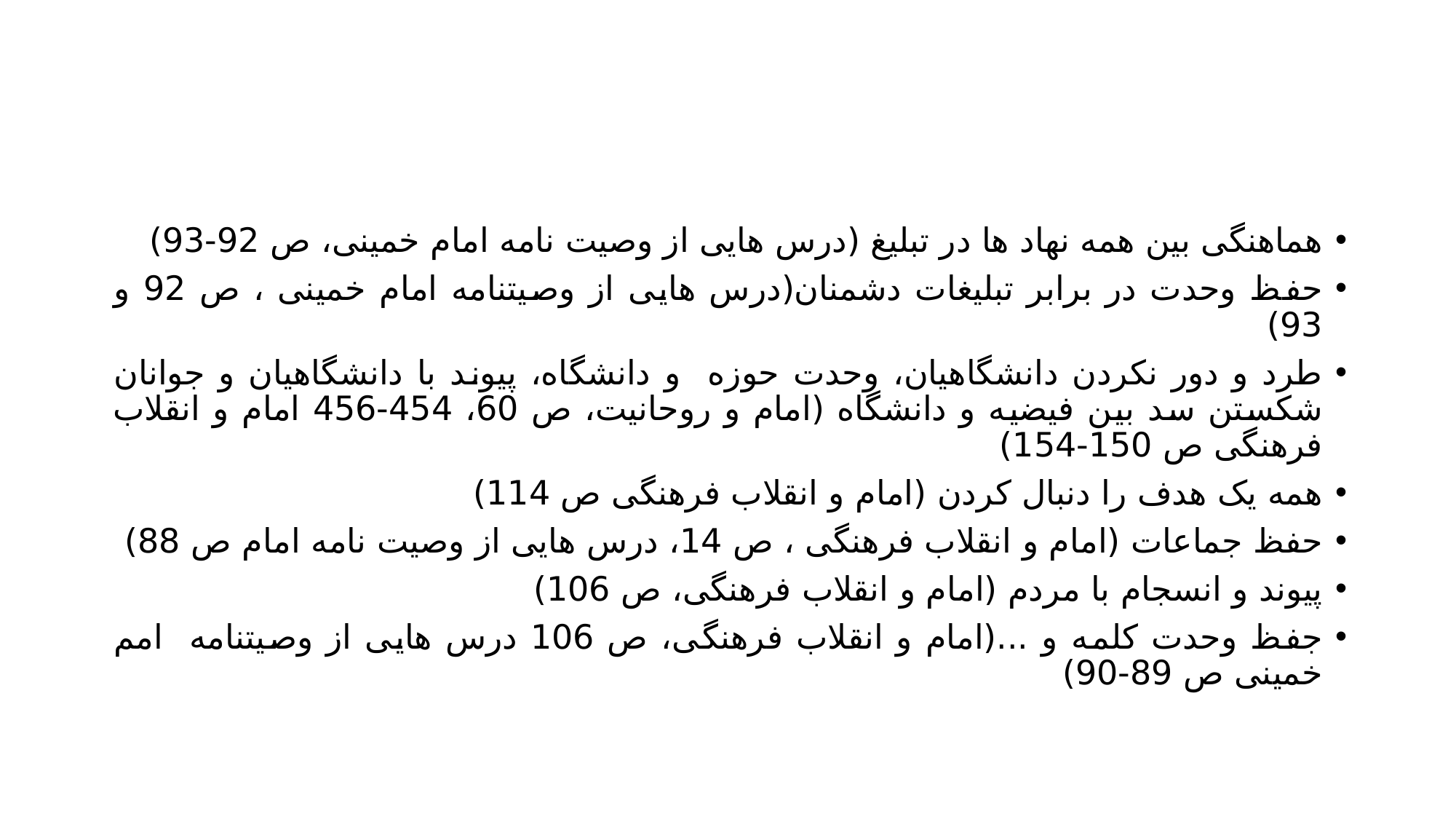

#
هماهنگی بین همه نهاد ها در تبلیغ (درس هایی از وصیت نامه امام خمینی، ص 92-93)
حفظ وحدت در برابر تبلیغات دشمنان(درس هایی از وصیتنامه امام خمینی ، ص 92 و 93)
طرد و دور نکردن دانشگاهیان، وحدت حوزه  و دانشگاه، پیوند با دانشگاهیان و جوانان شکستن سد بین فیضیه و دانشگاه (امام و روحانیت، ص 60، 454-456 امام و انقلاب فرهنگی ص 150-154)
همه یک هدف را دنبال کردن (امام و انقلاب فرهنگی ص 114)
حفظ جماعات (امام و انقلاب فرهنگی ، ص 14، درس هایی از وصیت نامه امام ص 88)
پیوند و انسجام با مردم (امام و انقلاب فرهنگی، ص 106)
جفظ وحدت کلمه و ...(امام و انقلاب فرهنگی، ص 106 درس هایی از وصیتنامه  امم خمینی ص 89-90)